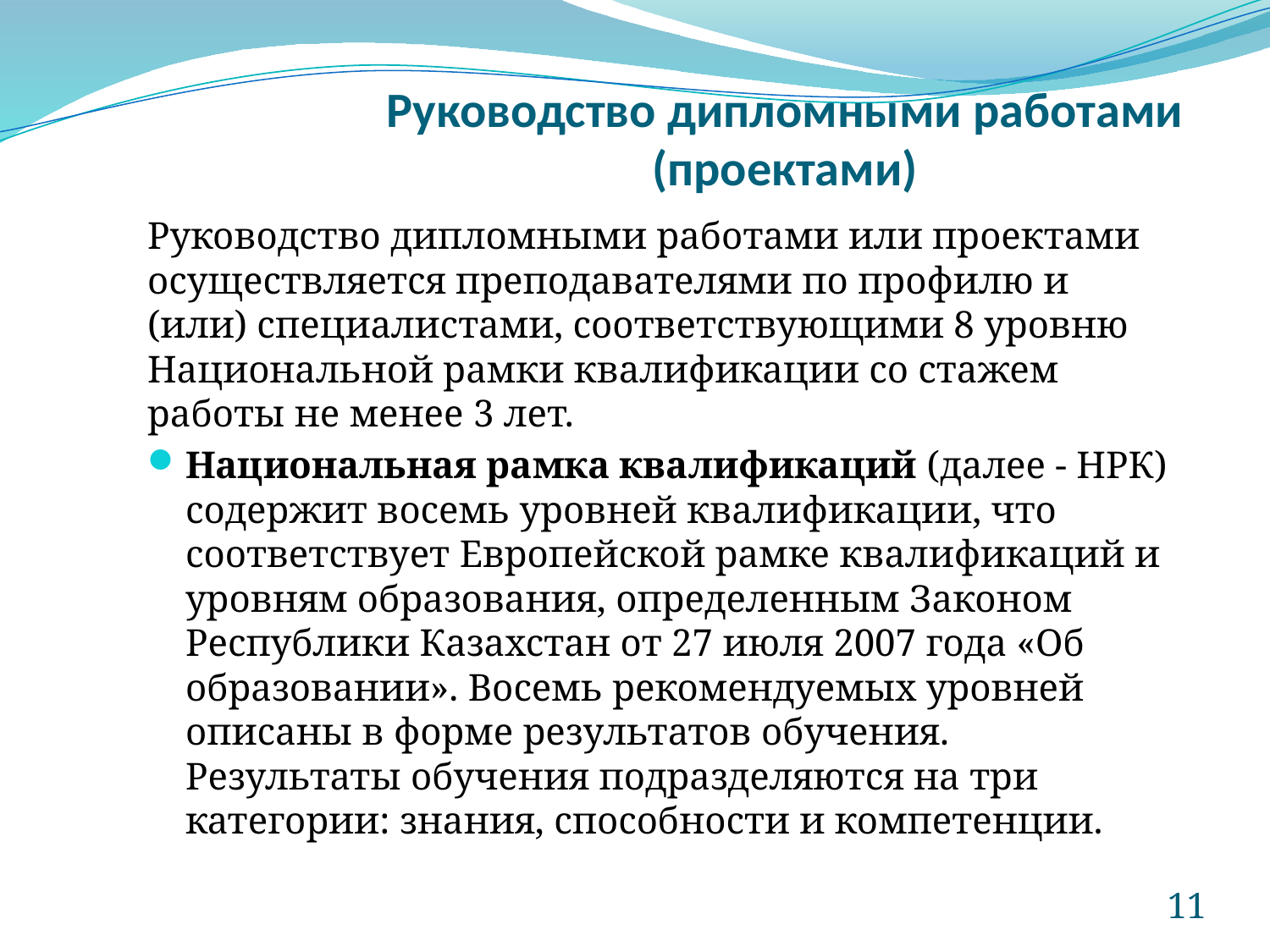

Руководство дипломными работами (проектами)
Руководство дипломными работами или проектами осуществляется преподавателями по профилю и (или) специалистами, соответствующими 8 уровню Национальной рамки квалификации со стажем работы не менее 3 лет.
Национальная рамка квалификаций (далее - НРК) содержит восемь уровней квалификации, что соответствует Европейской рамке квалификаций и уровням образования, определенным Законом Республики Казахстан от 27 июля 2007 года «Об образовании». Восемь рекомендуемых уровней описаны в форме результатов обучения. Результаты обучения подразделяются на три категории: знания, способности и компетенции.
11